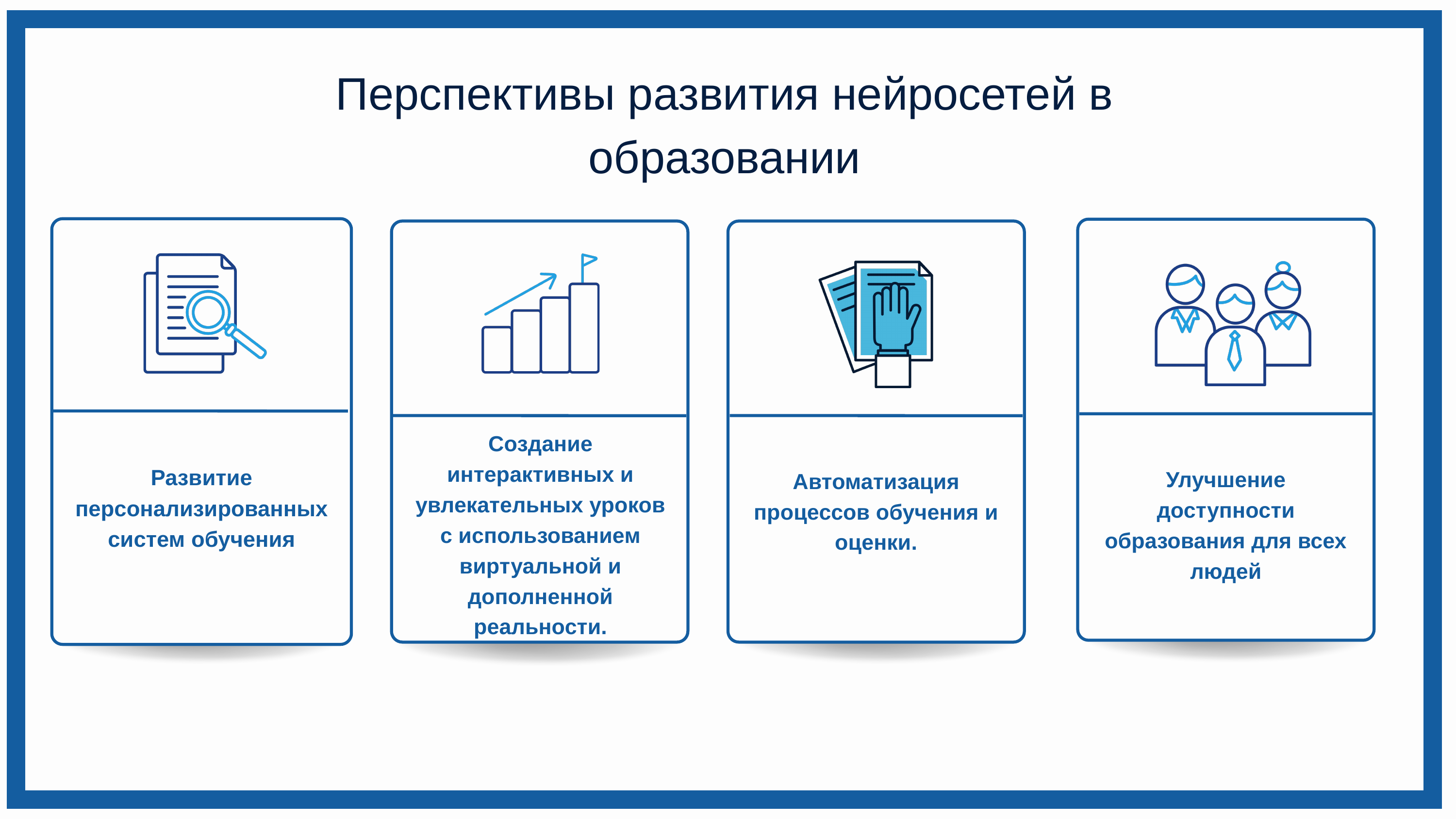

Перспективы развития нейросетей в образовании

Создание интерактивных и увлекательных уроков с использованием виртуальной и дополненной реальности.
Развитие персонализированных систем обучения
Улучшение доступности образования для всех людей
Автоматизация процессов обучения и оценки.